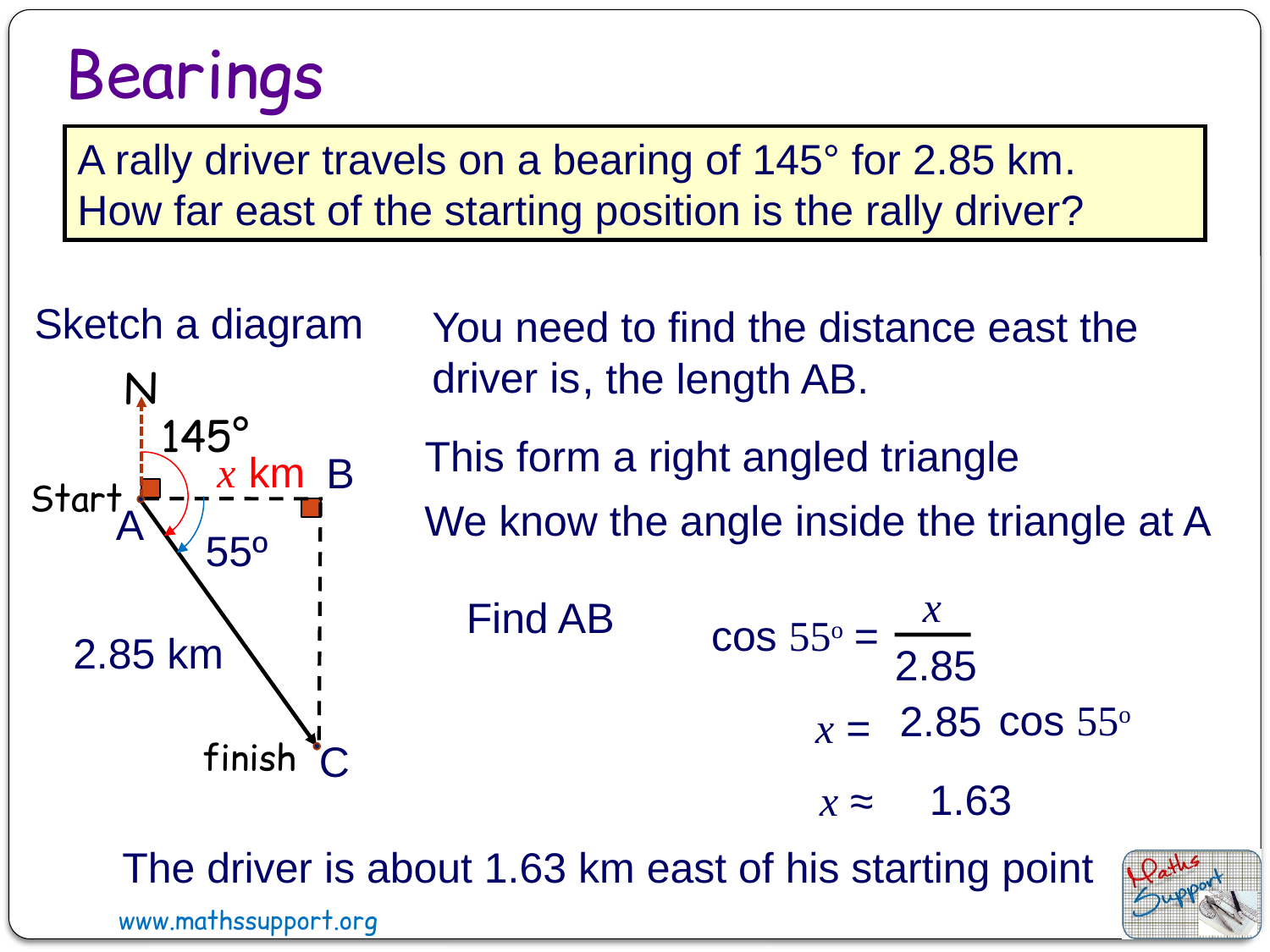

Bearings
A rally driver travels on a bearing of 145° for 2.85 km.
How far east of the starting position is the rally driver?
Sketch a diagram
You need to find the distance east the driver is
, the length AB.
N
145°
This form a right angled triangle

x km
B

Start

We know the angle inside the triangle at A
A

55º
x
Find AB
cos 55o =
2.85 km
2.85

cos 55o
2.85
x =
finish
C

1.63
x ≈
The driver is about 1.63 km east of his starting point